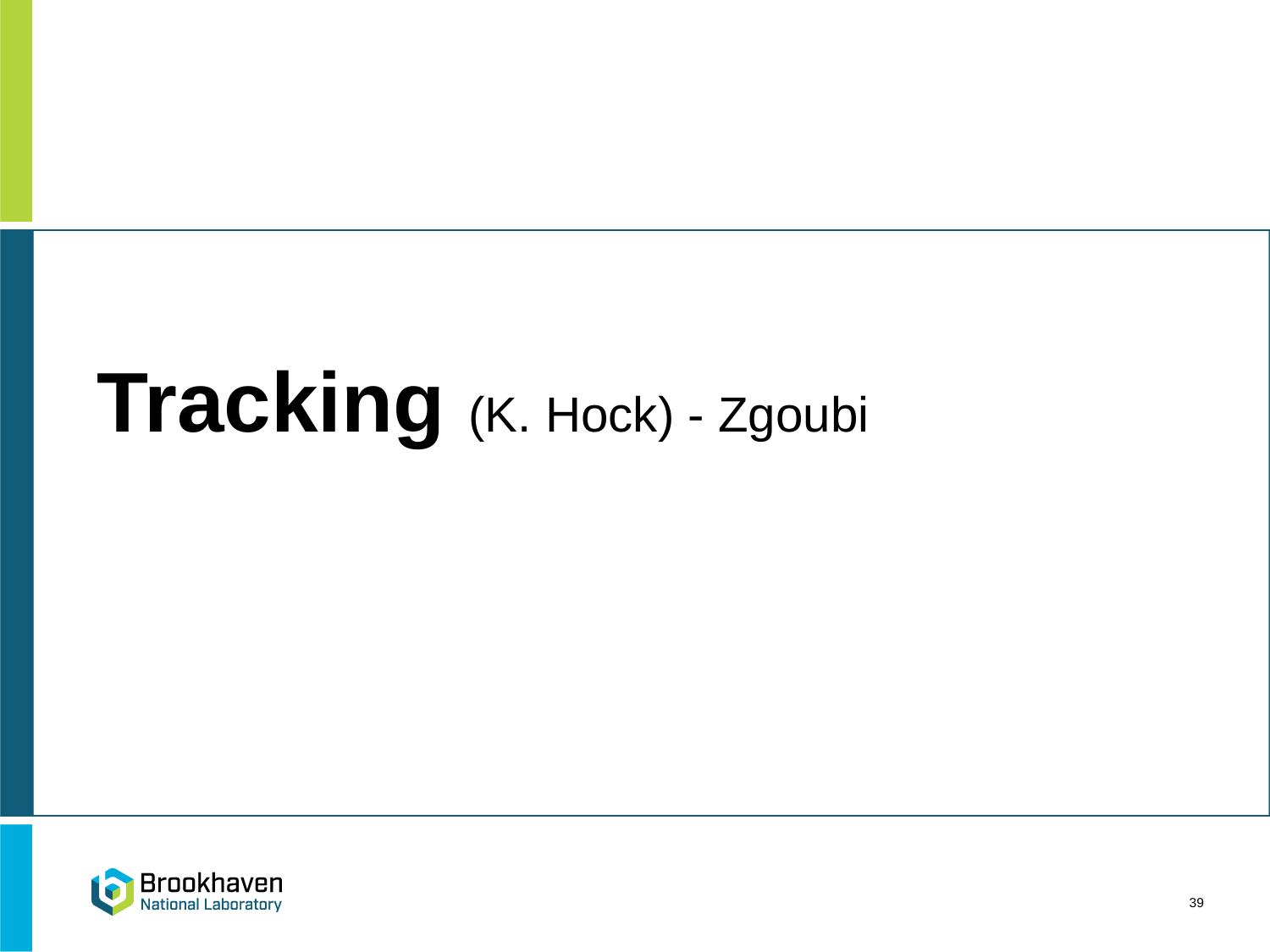

# Tracking (K. Hock) - Zgoubi
39